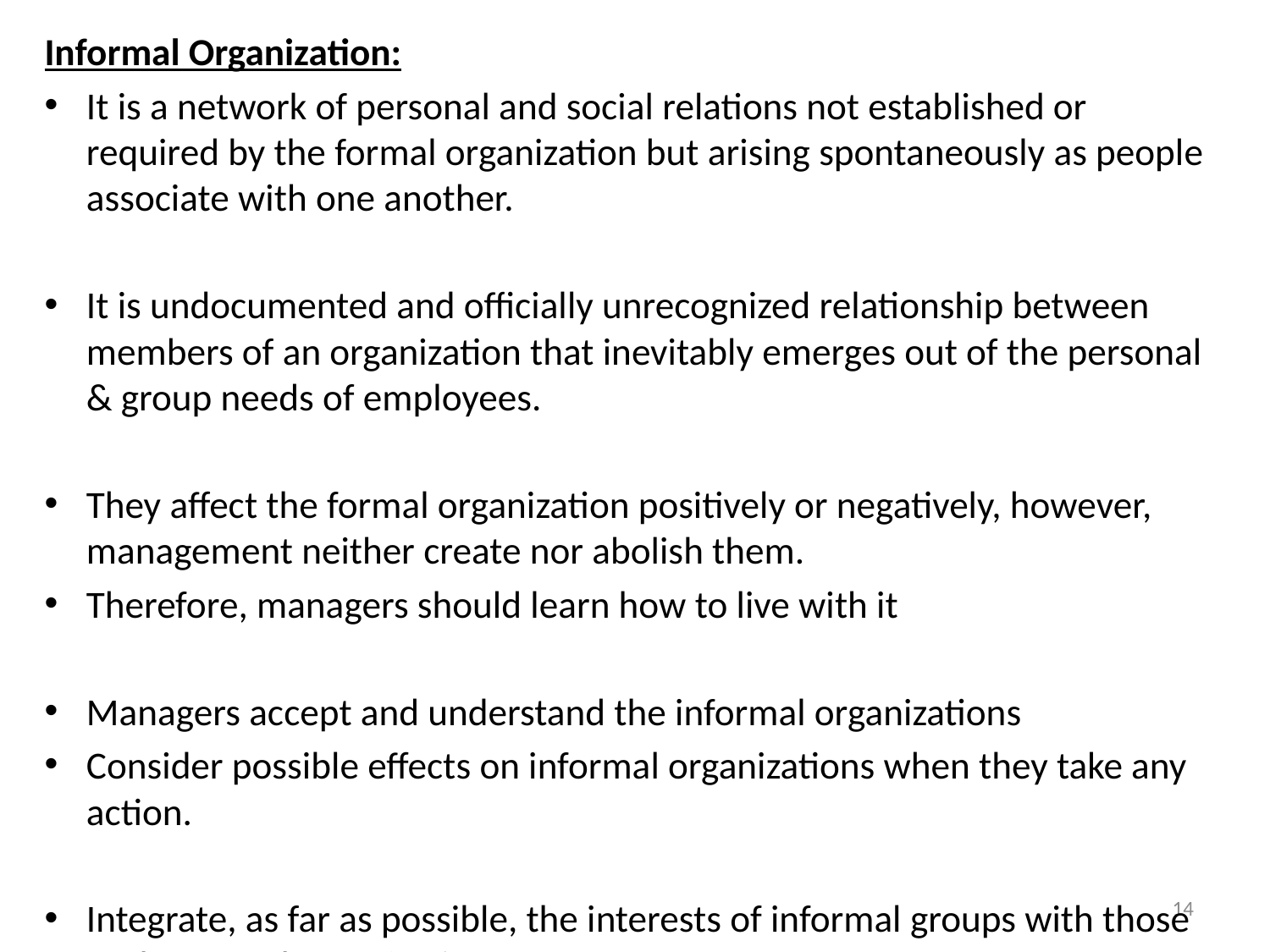

Informal Organization:
It is a network of personal and social relations not established or required by the formal organization but arising spontaneously as people associate with one another.

It is undocumented and officially unrecognized relationship between members of an organization that inevitably emerges out of the personal & group needs of employees.

They affect the formal organization positively or negatively, however, management neither create nor abolish them.
Therefore, managers should learn how to live with it

Managers accept and understand the informal organizations
Consider possible effects on informal organizations when they take any action.

Integrate, as far as possible, the interests of informal groups with those of the formal organization.
14